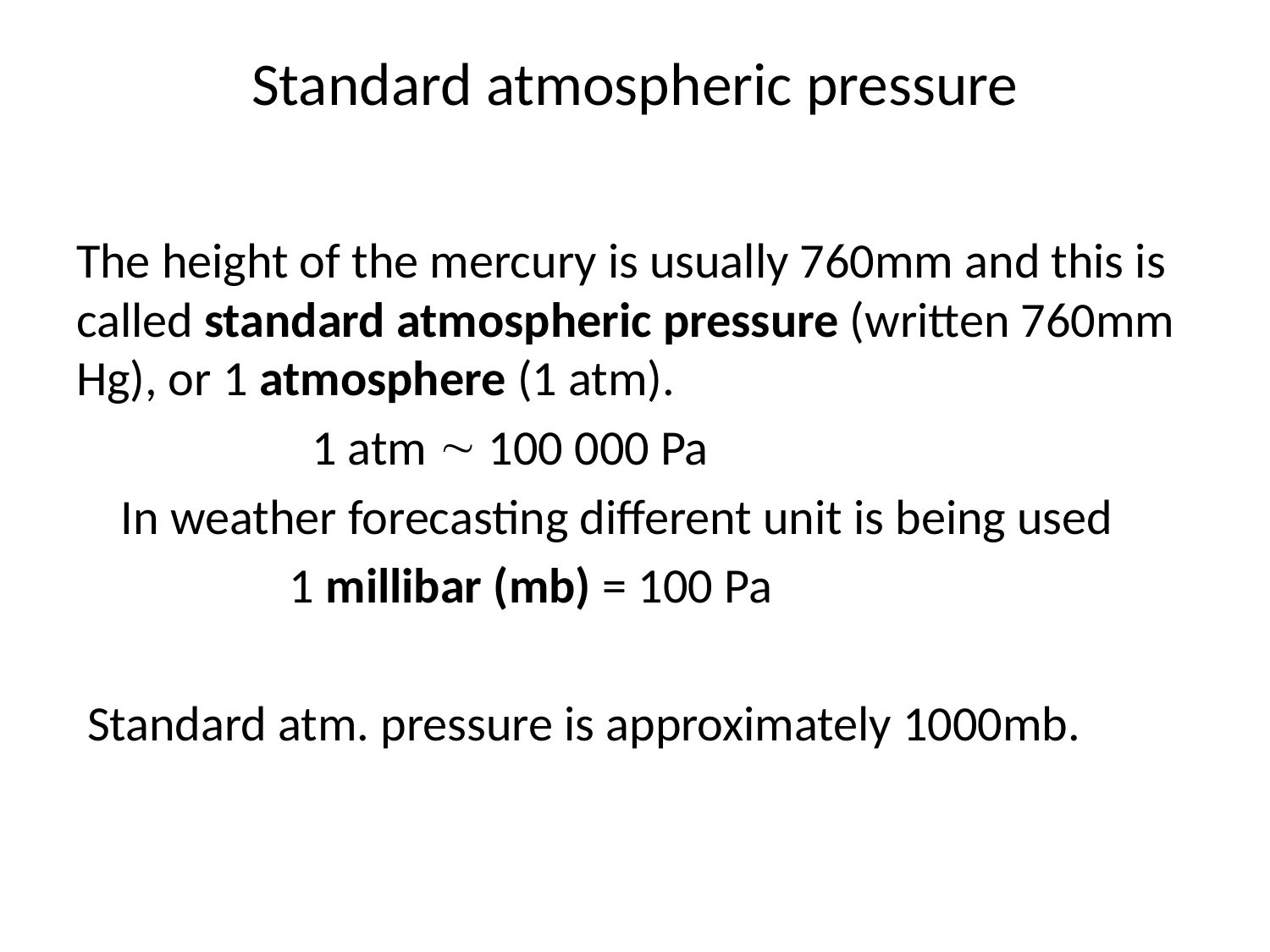

# Standard atmospheric pressure
The height of the mercury is usually 760mm and this is called standard atmospheric pressure (written 760mm Hg), or 1 atmosphere (1 atm).
                     1 atm ∼ 100 000 Pa
    In weather forecasting different unit is being used
                   1 millibar (mb) = 100 Pa

 Standard atm. pressure is approximately 1000mb.